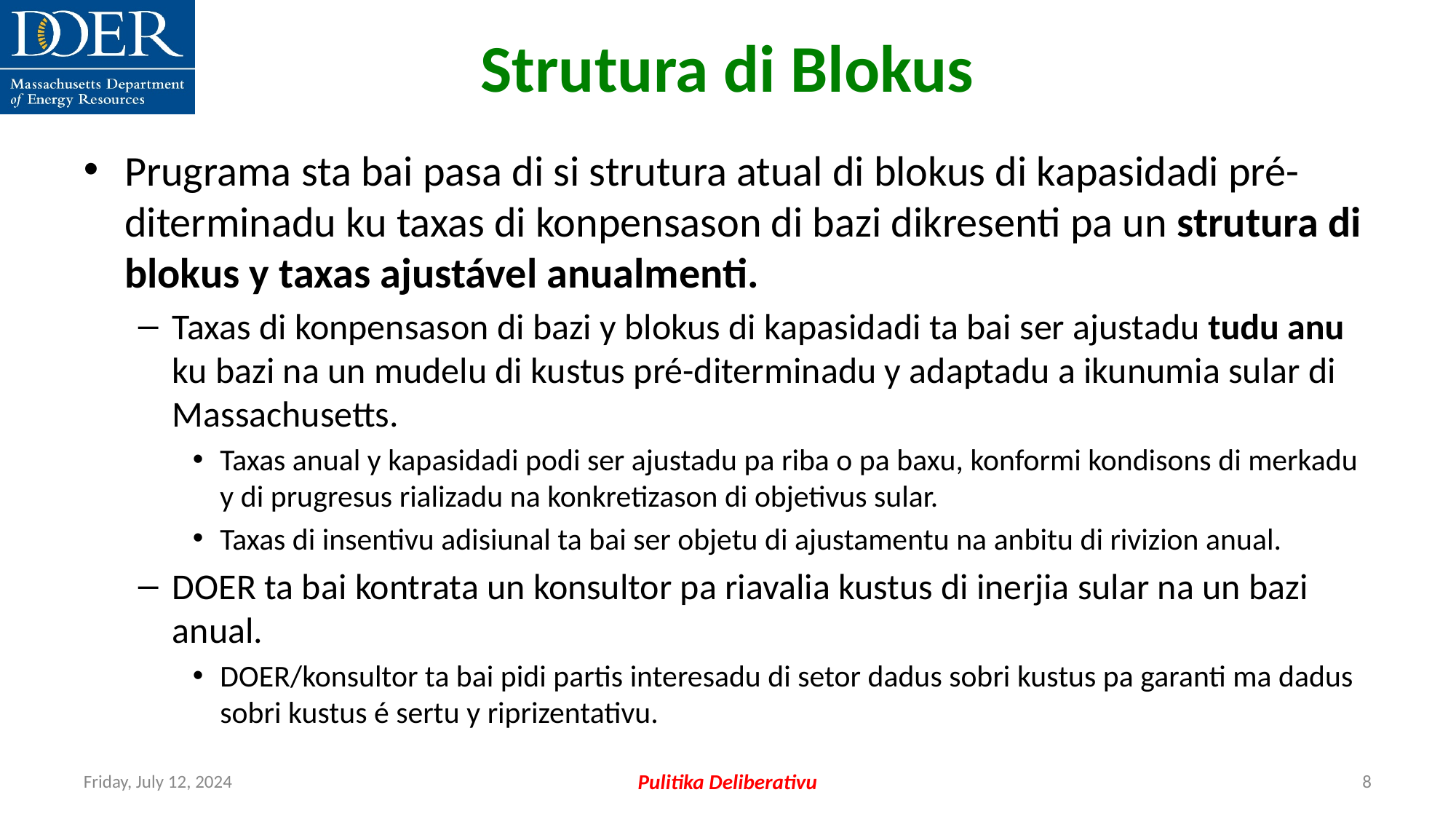

Strutura di Blokus
Prugrama sta bai pasa di si strutura atual di blokus di kapasidadi pré-diterminadu ku taxas di konpensason di bazi dikresenti pa un strutura di blokus y taxas ajustável anualmenti.
Taxas di konpensason di bazi y blokus di kapasidadi ta bai ser ajustadu tudu anu ku bazi na un mudelu di kustus pré-diterminadu y adaptadu a ikunumia sular di Massachusetts.
Taxas anual y kapasidadi podi ser ajustadu pa riba o pa baxu, konformi kondisons di merkadu y di prugresus rializadu na konkretizason di objetivus sular.
Taxas di insentivu adisiunal ta bai ser objetu di ajustamentu na anbitu di rivizion anual.
DOER ta bai kontrata un konsultor pa riavalia kustus di inerjia sular na un bazi anual.
DOER/konsultor ta bai pidi partis interesadu di setor dadus sobri kustus pa garanti ma dadus sobri kustus é sertu y riprizentativu.
Friday, July 12, 2024
Pulitika Deliberativu
8